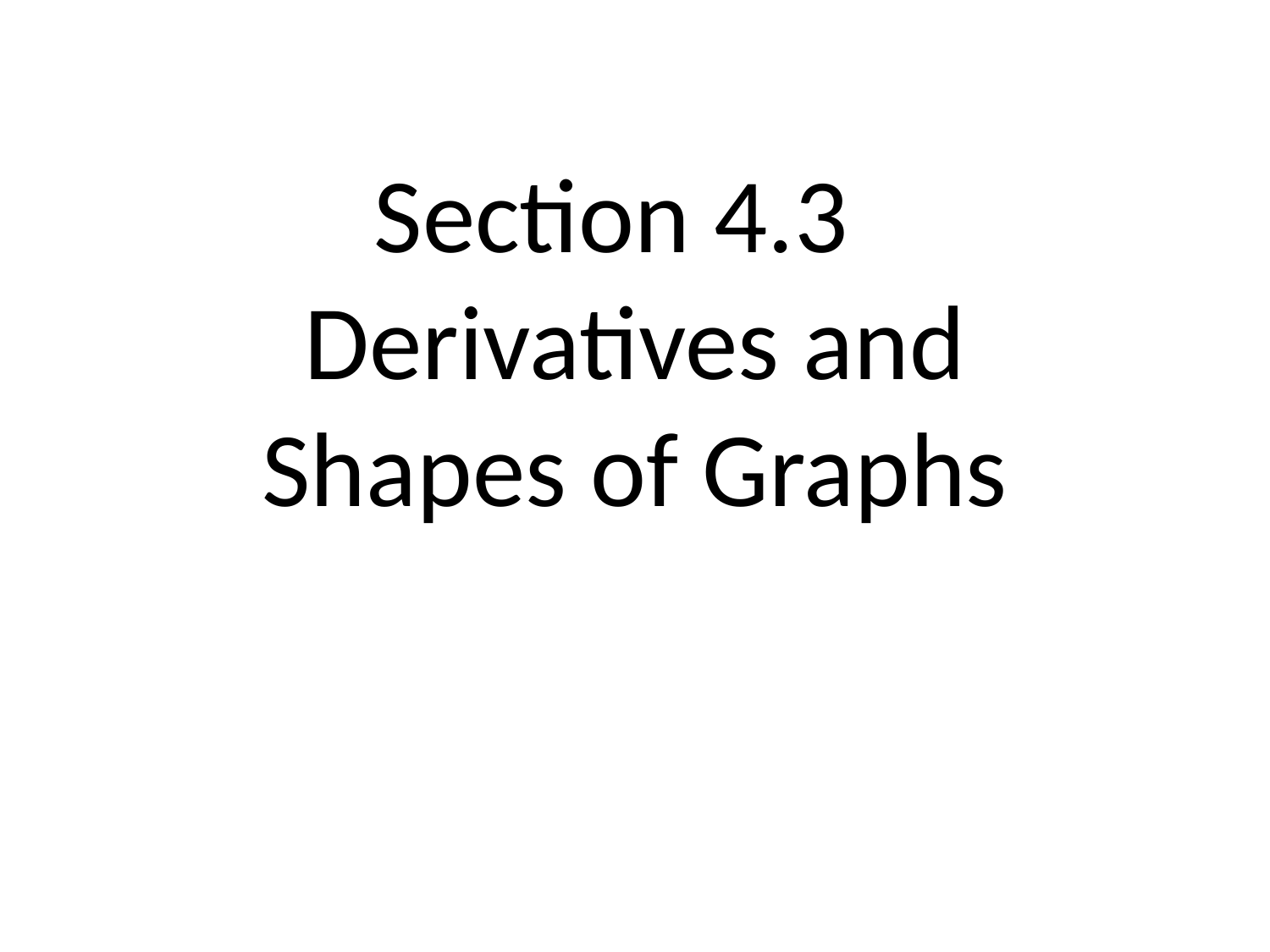

Section 4.3
Derivatives and Shapes of Graphs